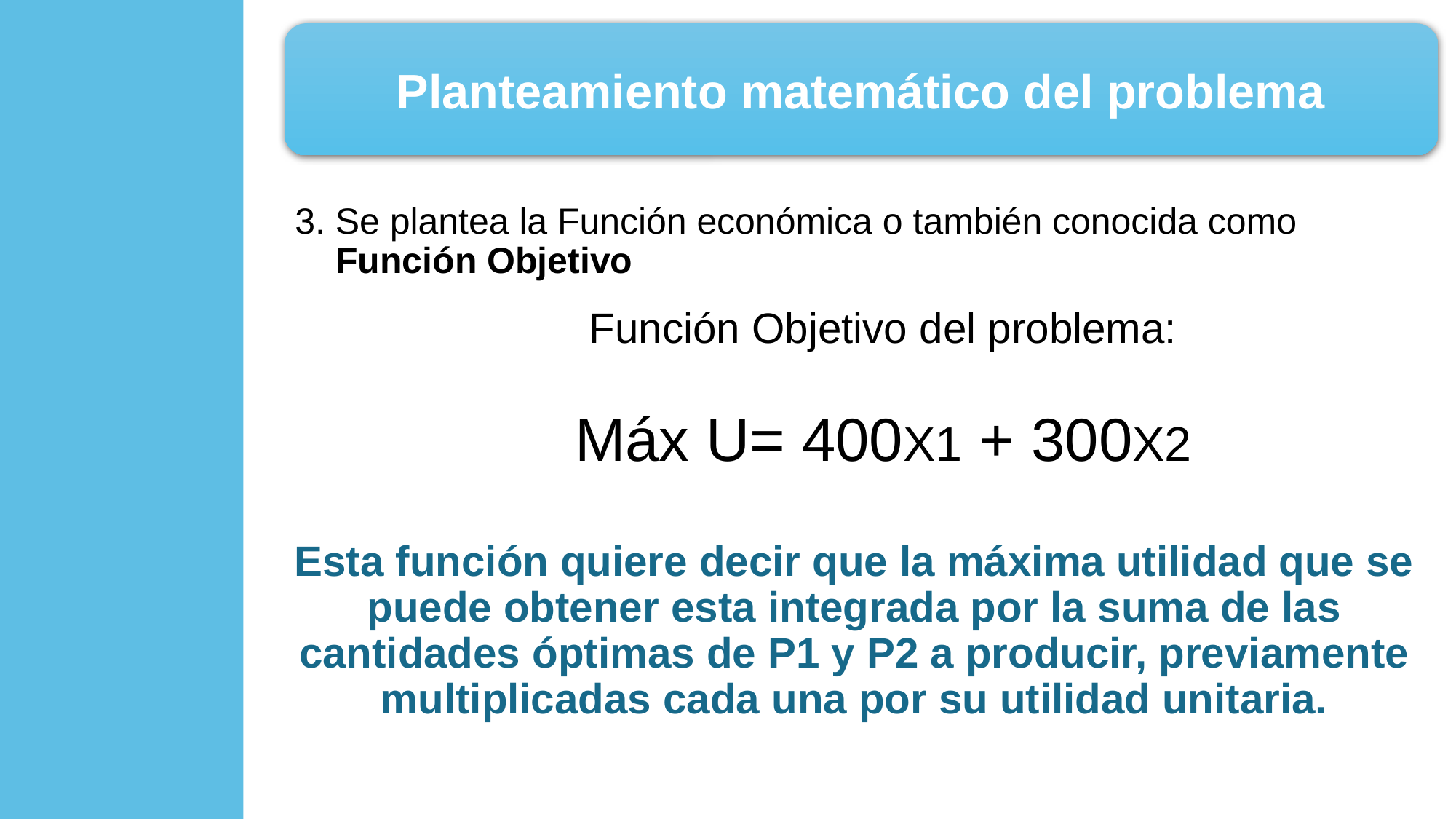

Planteamiento matemático del problema
3. Se plantea la Función económica o también conocida como
    Función Objetivo
Función Objetivo del problema:

Máx U= 400X1 + 300X2
Esta función quiere decir que la máxima utilidad que se puede obtener esta integrada por la suma de las cantidades óptimas de P1 y P2 a producir, previamente multiplicadas cada una por su utilidad unitaria.